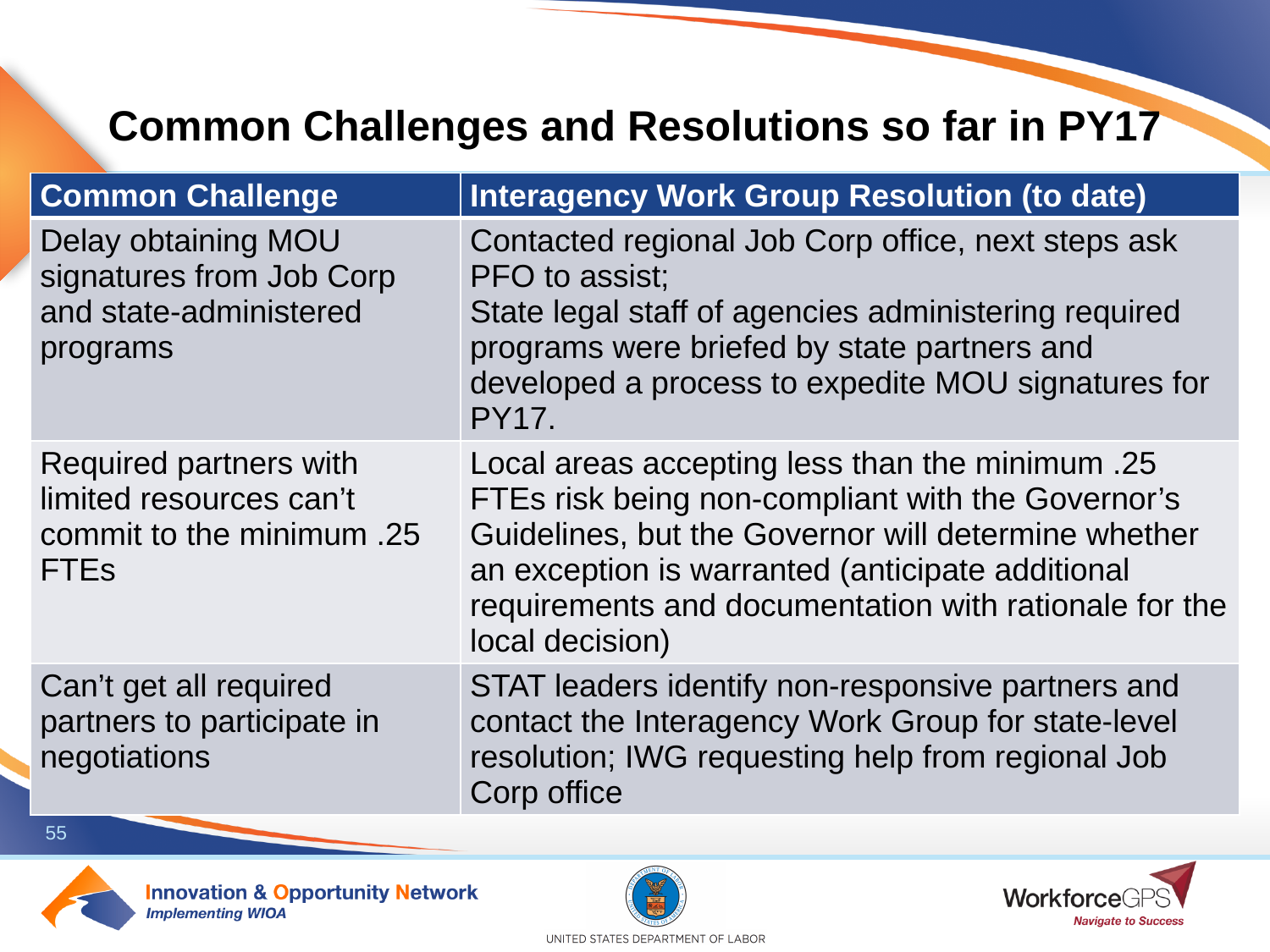

# Common Challenges and Resolutions so far in PY17
| Common Challenge | Interagency Work Group Resolution (to date) |
| --- | --- |
| Delay obtaining MOU signatures from Job Corp and state-administered programs | Contacted regional Job Corp office, next steps ask PFO to assist; State legal staff of agencies administering required programs were briefed by state partners and developed a process to expedite MOU signatures for PY17. |
| Required partners with limited resources can’t commit to the minimum .25 FTEs | Local areas accepting less than the minimum .25 FTEs risk being non-compliant with the Governor’s Guidelines, but the Governor will determine whether an exception is warranted (anticipate additional requirements and documentation with rationale for the local decision) |
| Can’t get all required partners to participate in negotiations | STAT leaders identify non-responsive partners and contact the Interagency Work Group for state-level resolution; IWG requesting help from regional Job Corp office |